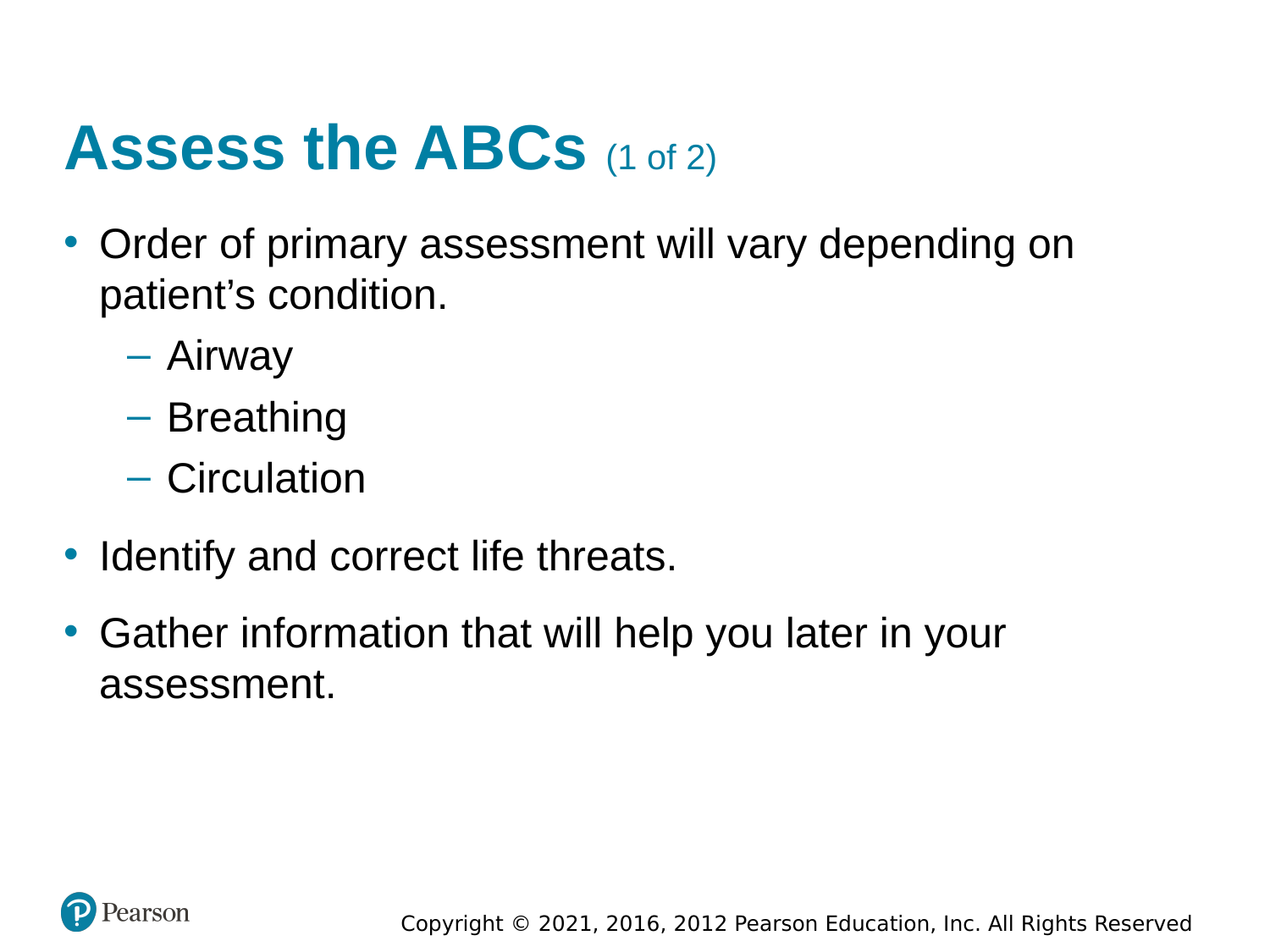

# Assess the A B Cs (1 of 2)
Order of primary assessment will vary depending on patient’s condition.
Airway
Breathing
Circulation
Identify and correct life threats.
Gather information that will help you later in your assessment.